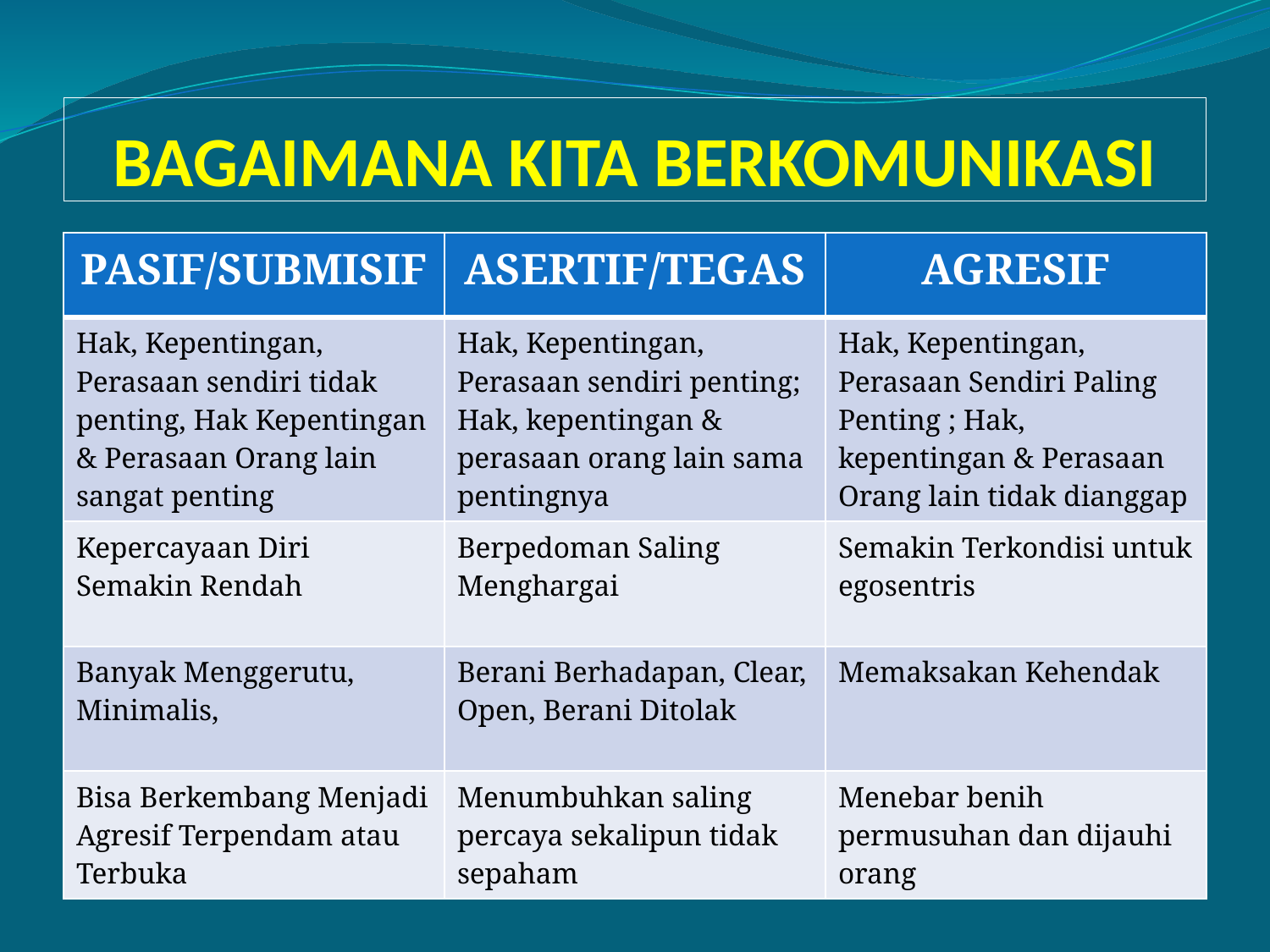

# BAGAIMANA KITA BERKOMUNIKASI
| PASIF/SUBMISIF | ASERTIF/TEGAS | AGRESIF |
| --- | --- | --- |
| Hak, Kepentingan, Perasaan sendiri tidak penting, Hak Kepentingan & Perasaan Orang lain sangat penting | Hak, Kepentingan, Perasaan sendiri penting; Hak, kepentingan & perasaan orang lain sama pentingnya | Hak, Kepentingan, Perasaan Sendiri Paling Penting ; Hak, kepentingan & Perasaan Orang lain tidak dianggap |
| Kepercayaan Diri Semakin Rendah | Berpedoman Saling Menghargai | Semakin Terkondisi untuk egosentris |
| Banyak Menggerutu, Minimalis, | Berani Berhadapan, Clear, Open, Berani Ditolak | Memaksakan Kehendak |
| Bisa Berkembang Menjadi Agresif Terpendam atau Terbuka | Menumbuhkan saling percaya sekalipun tidak sepaham | Menebar benih permusuhan dan dijauhi orang |